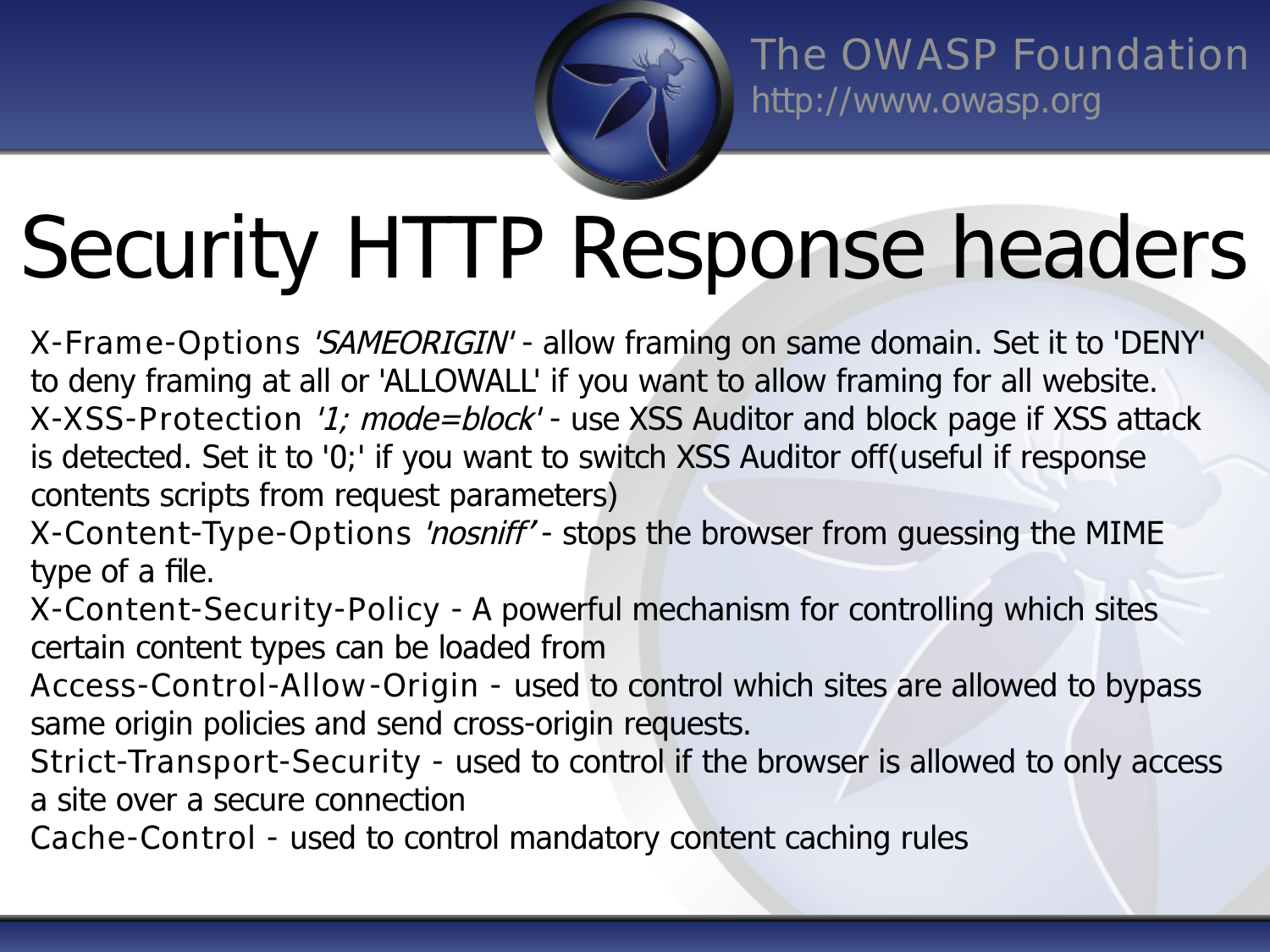

# Security HTTP Response headers
X-Frame-Options 'SAMEORIGIN' - allow framing on same domain. Set it to 'DENY' to deny framing at all or 'ALLOWALL' if you want to allow framing for all website.
X-XSS-Protection '1; mode=block' - use XSS Auditor and block page if XSS attack is detected. Set it to '0;' if you want to switch XSS Auditor off(useful if response contents scripts from request parameters)
X-Content-Type-Options 'nosniff’ - stops the browser from guessing the MIME type of a file.
X-Content-Security-Policy - A powerful mechanism for controlling which sites certain content types can be loaded from
Access-Control-Allow-Origin - used to control which sites are allowed to bypass same origin policies and send cross-origin requests.
Strict-Transport-Security - used to control if the browser is allowed to only access a site over a secure connection
Cache-Control - used to control mandatory content caching rules